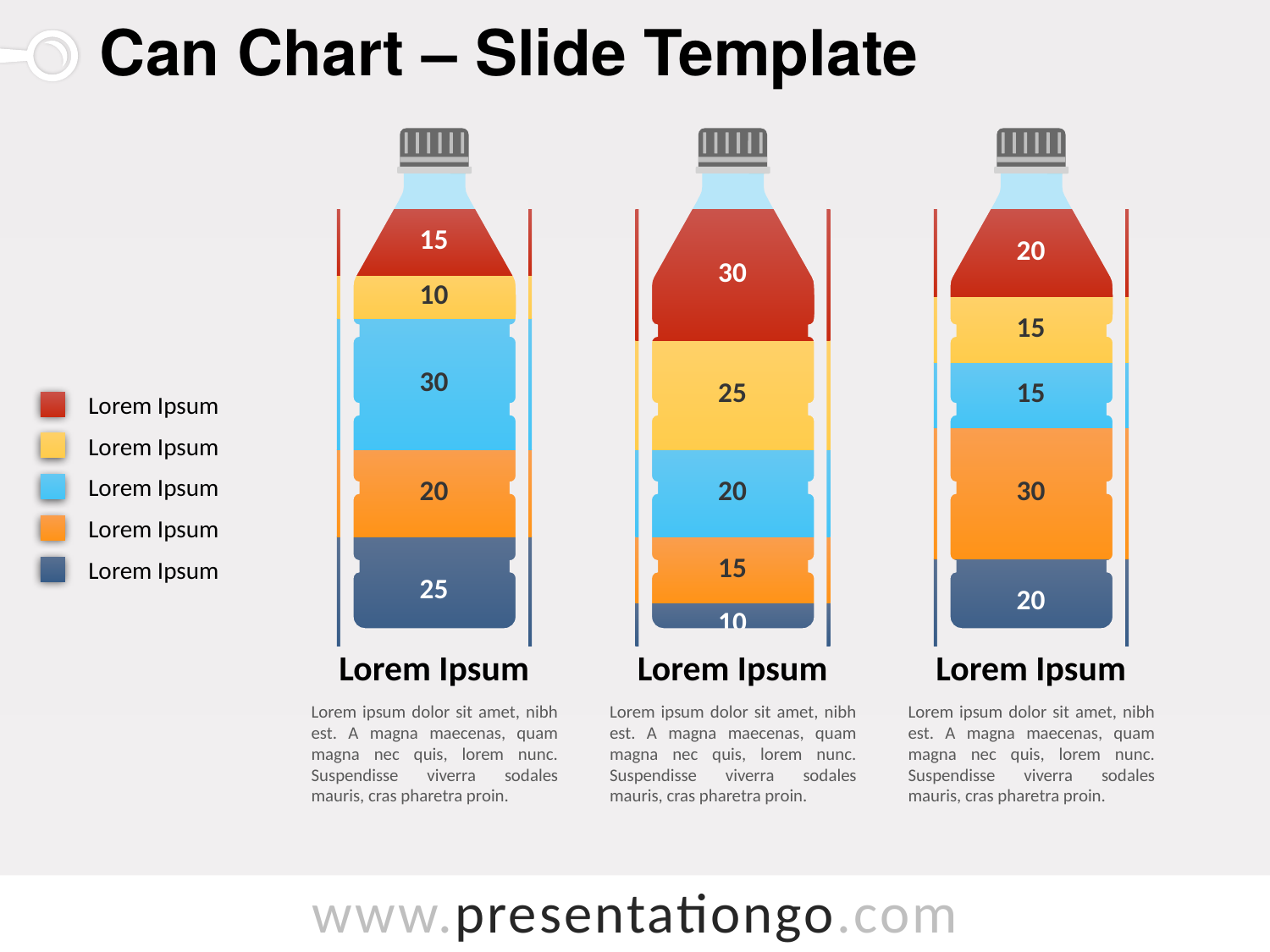

# Can Chart – Slide Template

### Chart

| Category | Series 1 | Series 2 | Series 3 | Series 4 | Series 5 |
|---|---|---|---|---|---|
| Category 1 | 25.0 | 20.0 | 30.0 | 10.0 | 15.0 |

### Chart

| Category | Series 1 | Series 2 | Series 3 | Series 4 | Series 5 |
|---|---|---|---|---|---|
| Category 1 | 10.0 | 15.0 | 20.0 | 25.0 | 30.0 |

### Chart

| Category | Series 1 | Series 2 | Series 3 | Series 4 | Series 5 |
|---|---|---|---|---|---|
| Category 1 | 20.0 | 30.0 | 15.0 | 15.0 | 20.0 |
Lorem Ipsum

Lorem Ipsum

Lorem Ipsum

Lorem Ipsum

Lorem Ipsum

Lorem Ipsum
Lorem ipsum dolor sit amet, nibh est. A magna maecenas, quam magna nec quis, lorem nunc. Suspendisse viverra sodales mauris, cras pharetra proin.
Lorem Ipsum
Lorem ipsum dolor sit amet, nibh est. A magna maecenas, quam magna nec quis, lorem nunc. Suspendisse viverra sodales mauris, cras pharetra proin.
Lorem Ipsum
Lorem ipsum dolor sit amet, nibh est. A magna maecenas, quam magna nec quis, lorem nunc. Suspendisse viverra sodales mauris, cras pharetra proin.